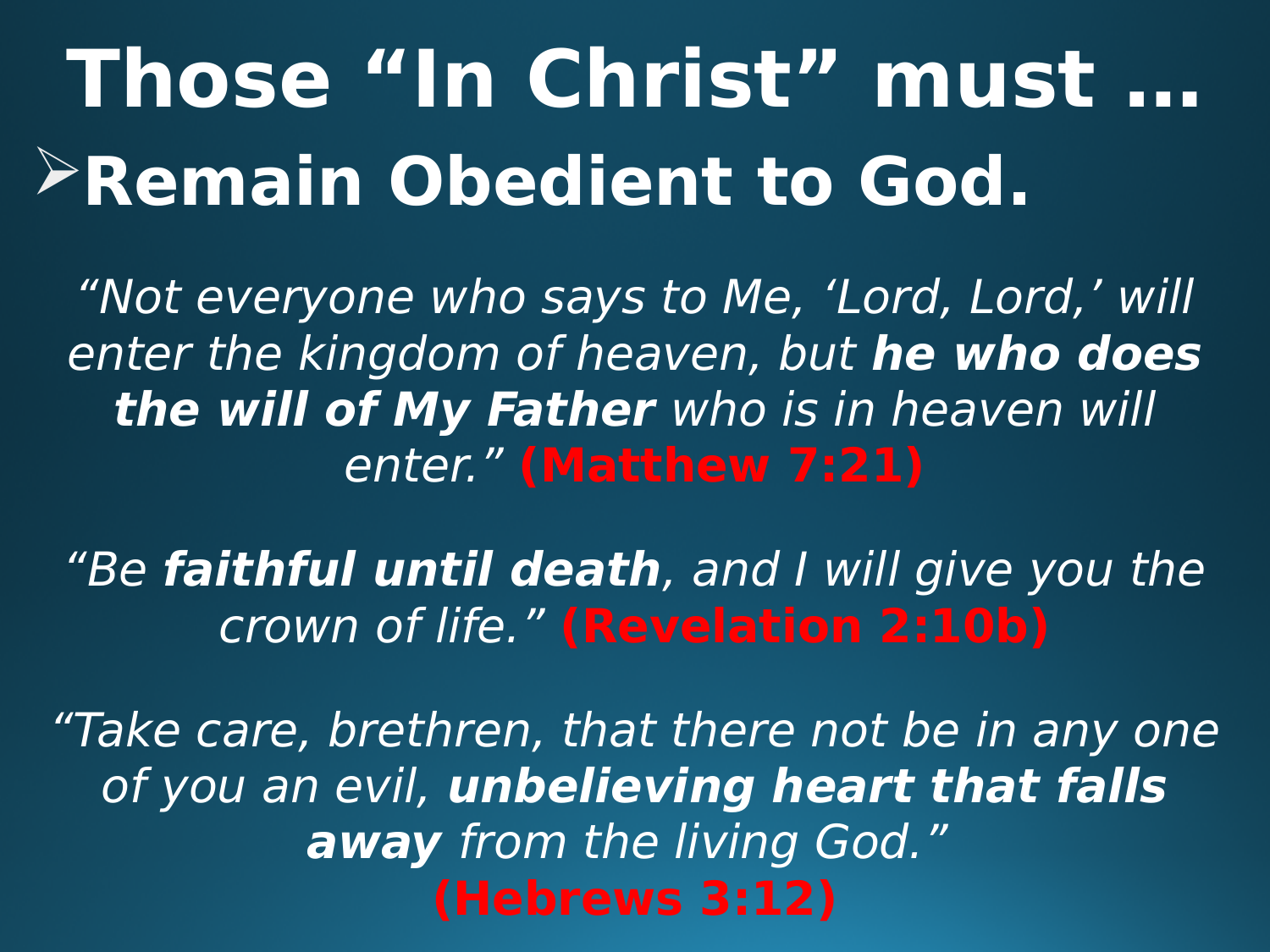

# Those “In Christ” must …
Remain Obedient to God.

“Not everyone who says to Me, ‘Lord, Lord,’ will enter the kingdom of heaven, but he who does the will of My Father who is in heaven will enter.” (Matthew 7:21)

“Be faithful until death, and I will give you the crown of life.” (Revelation 2:10b)

“Take care, brethren, that there not be in any one of you an evil, unbelieving heart that falls away from the living God.”
(Hebrews 3:12)